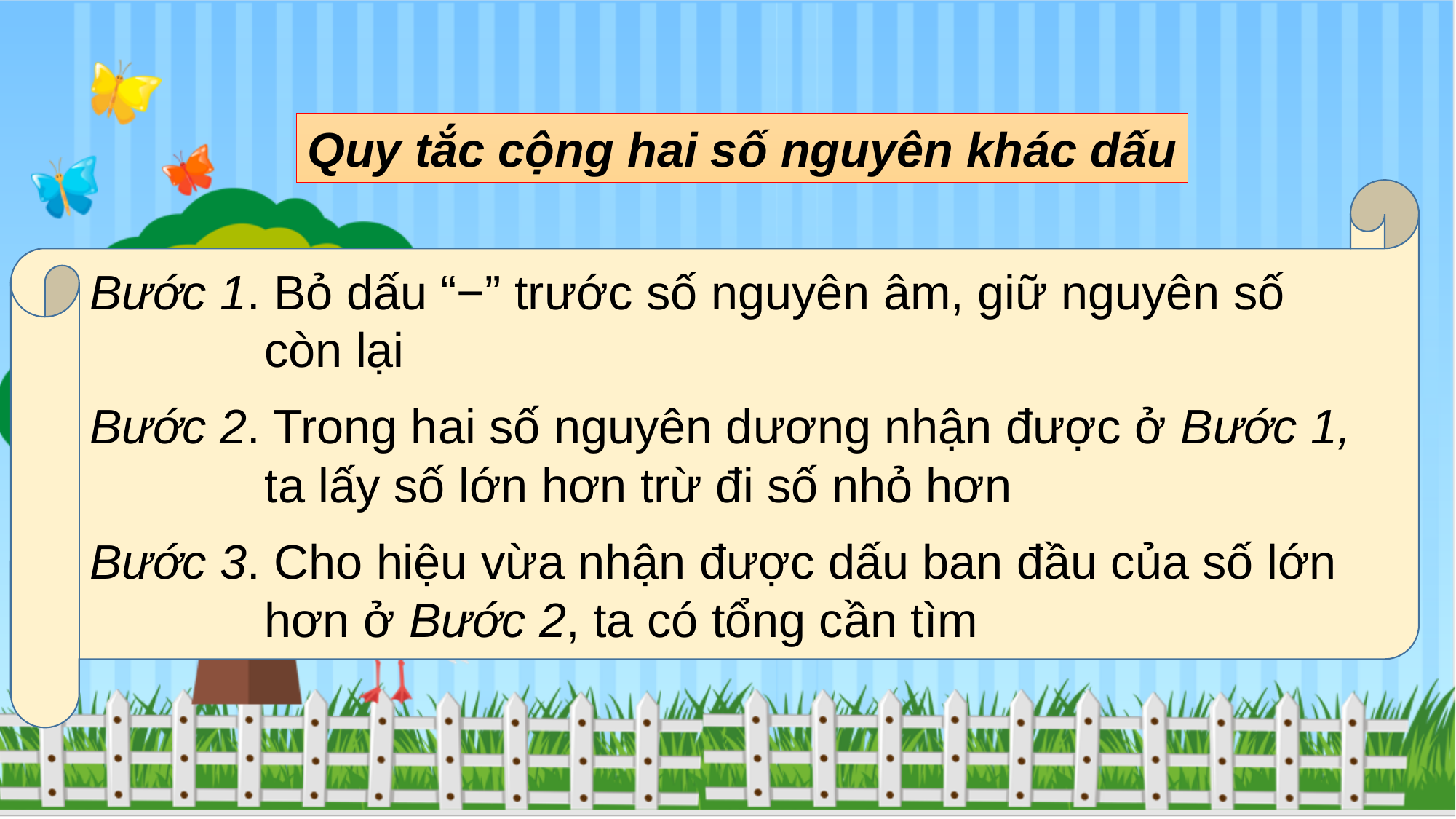

Quy tắc cộng hai số nguyên khác dấu
Bước 1. Bỏ dấu “−” trước số nguyên âm, giữ nguyên số
             còn lại
Bước 2. Trong hai số nguyên dương nhận được ở Bước 1,
             ta lấy số lớn hơn trừ đi số nhỏ hơn
Bước 3. Cho hiệu vừa nhận được dấu ban đầu của số lớn
             hơn ở Bước 2, ta có tổng cần tìm